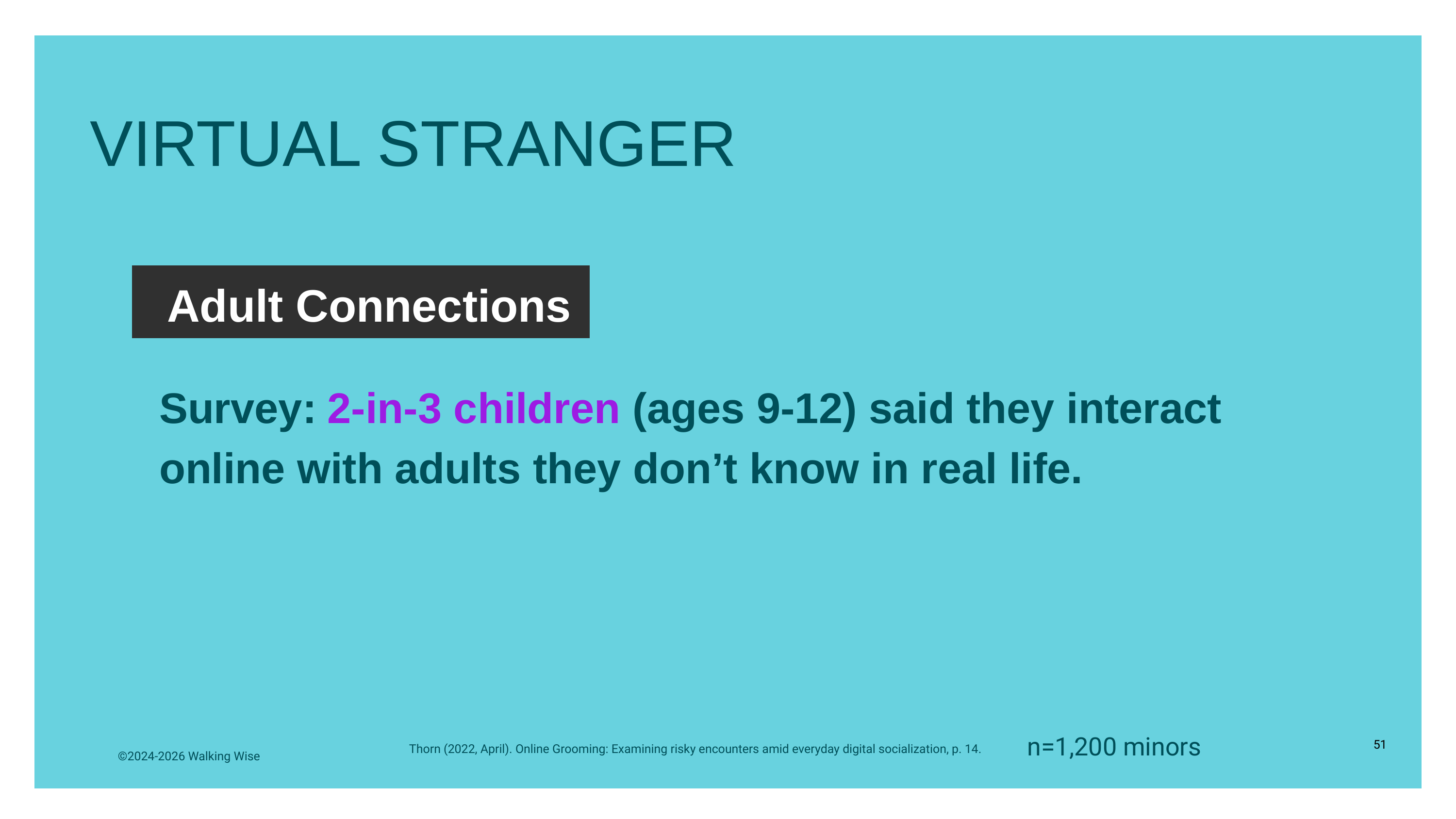

VIRTUAL STRANGER

Adult Connections
Survey: 2-in-3 children (ages 9-12) said they interact online with adults they don’t know in real life.
n=1,200 minors
51
Thorn (2022, April). Online Grooming: Examining risky encounters amid everyday digital socialization, p. 14.
©2024-2026 Walking Wise